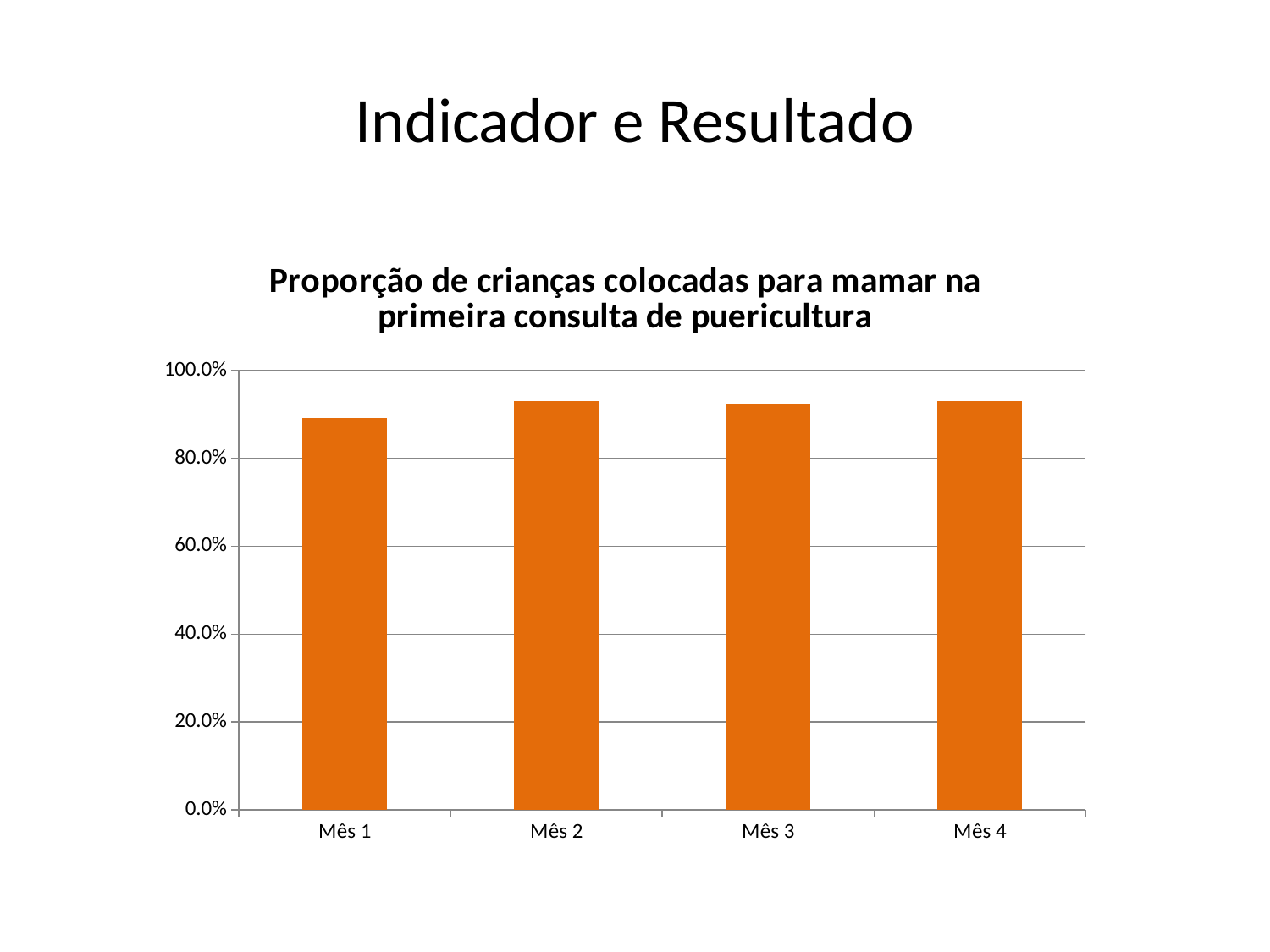

# Indicador e Resultado

### Chart:

| Category | Proporção de crianças colocadas para mamar na primeira consulta de puericultura |
|---|---|
| Mês 1 | 0.8928571428571426 |
| Mês 2 | 0.9316239316239316 |
| Mês 3 | 0.9242424242424242 |
| Mês 4 | 0.9305555555555557 |